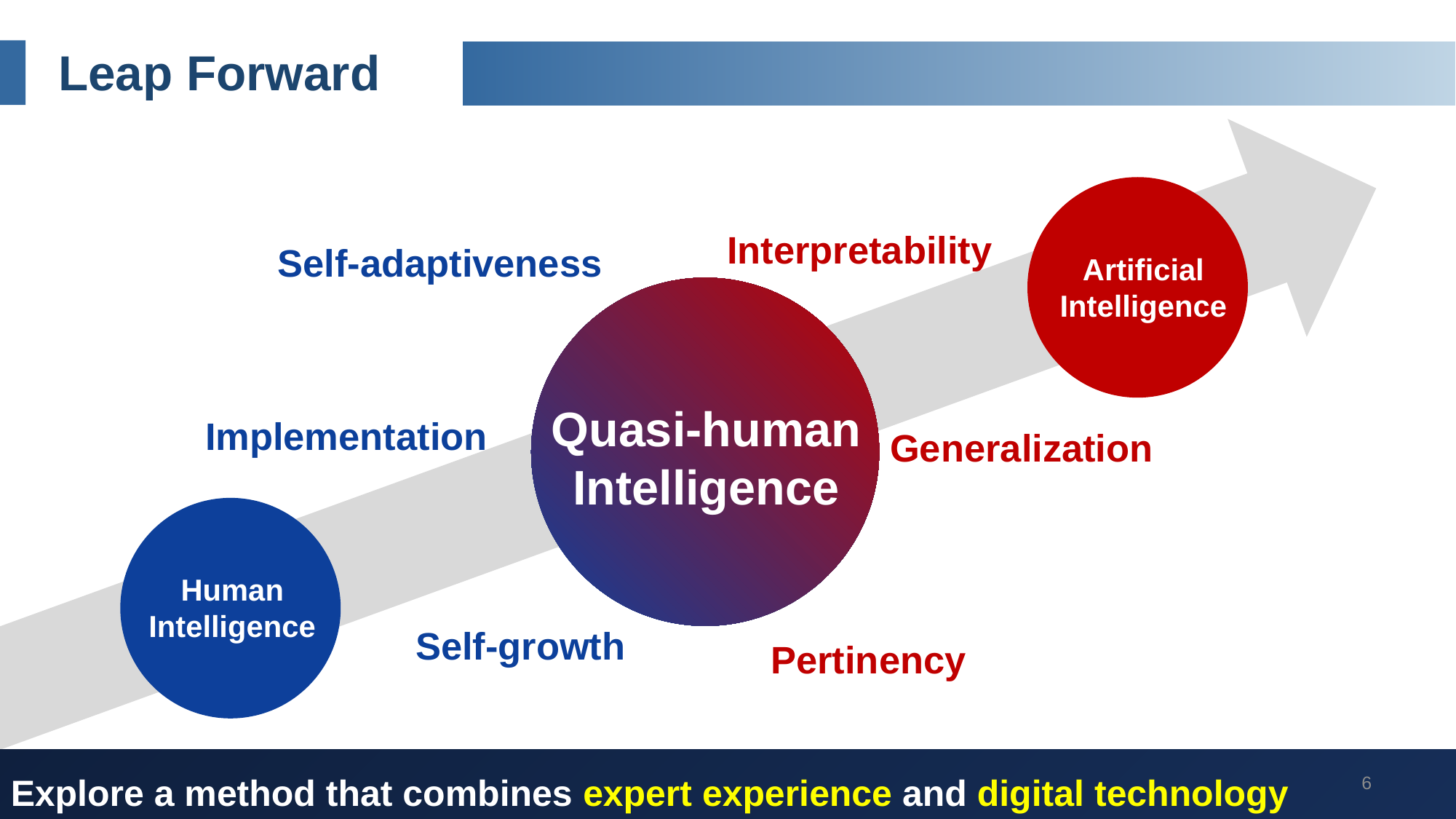

Leap Forward

Interpretability
Self-adaptiveness
Artificial
Intelligence

Quasi-human Intelligence
Implementation
Generalization

Human Intelligence
Self-growth
Pertinency
Explore a method that combines expert experience and digital technology
6